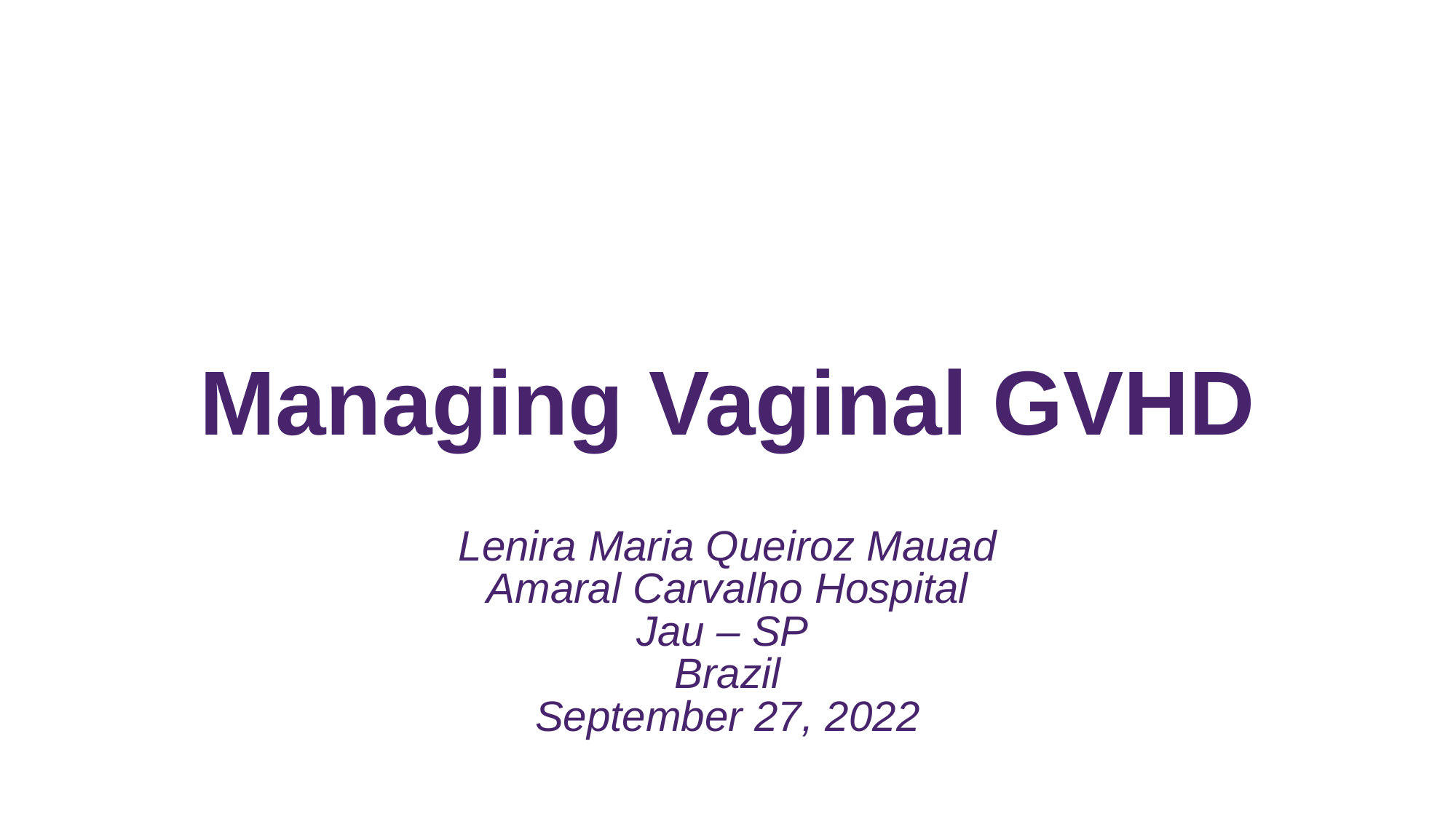

# Managing Vaginal GVHD Lenira Maria Queiroz Mauad Amaral Carvalho Hospital Jau – SP Brazil September 27, 2022